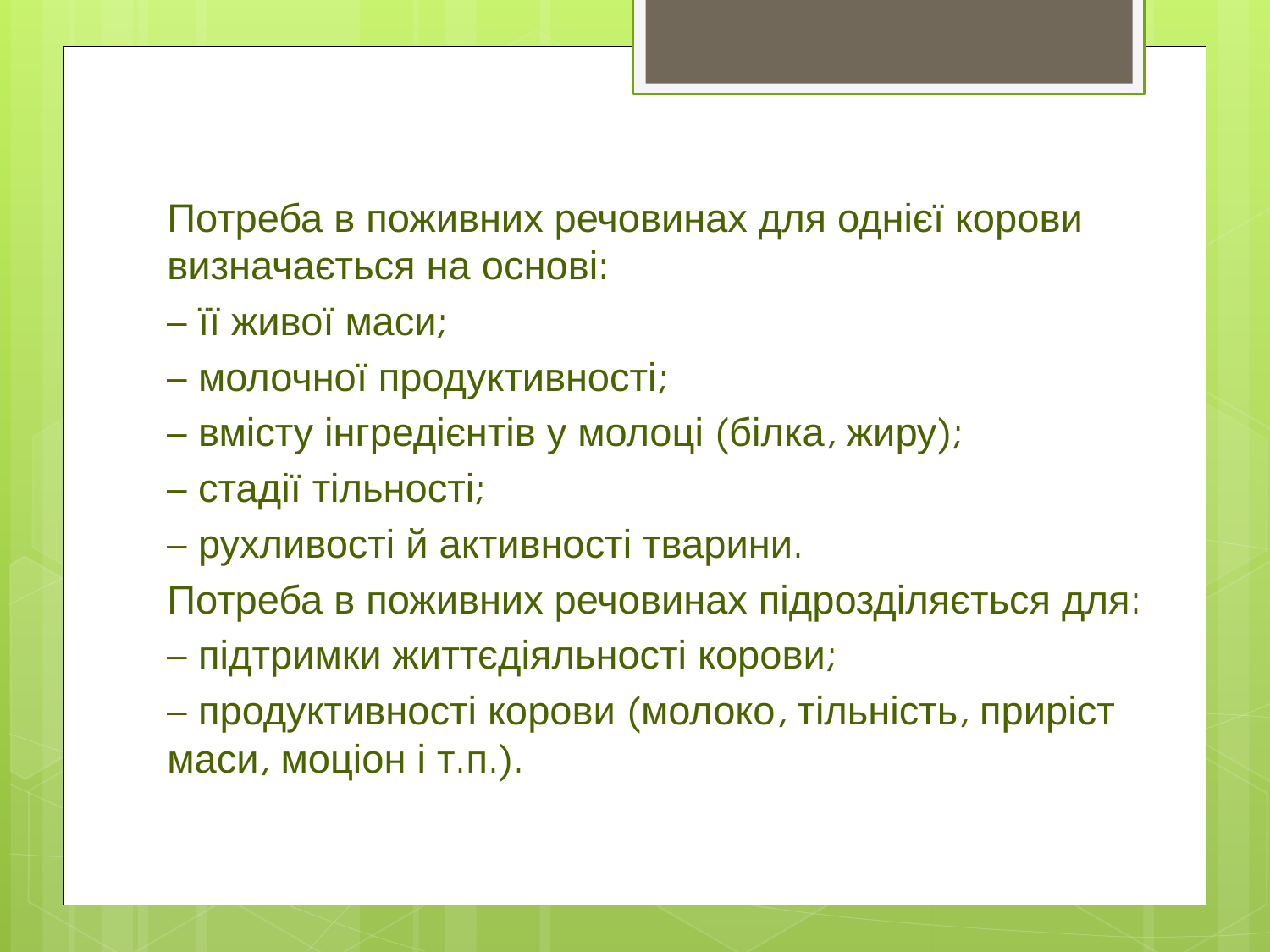

Потреба в поживних речовинах для однієї корови визначається на основі:
– її живої маси;
– молочної продуктивності;
– вмісту інгредієнтів у молоці (білка, жиру);
– стадії тільності;
– рухливості й активності тварини.
Потреба в поживних речовинах підрозділяється для:
– підтримки життєдіяльності корови;
– продуктивності корови (молоко, тільність, приріст маси, моціон і т.п.).